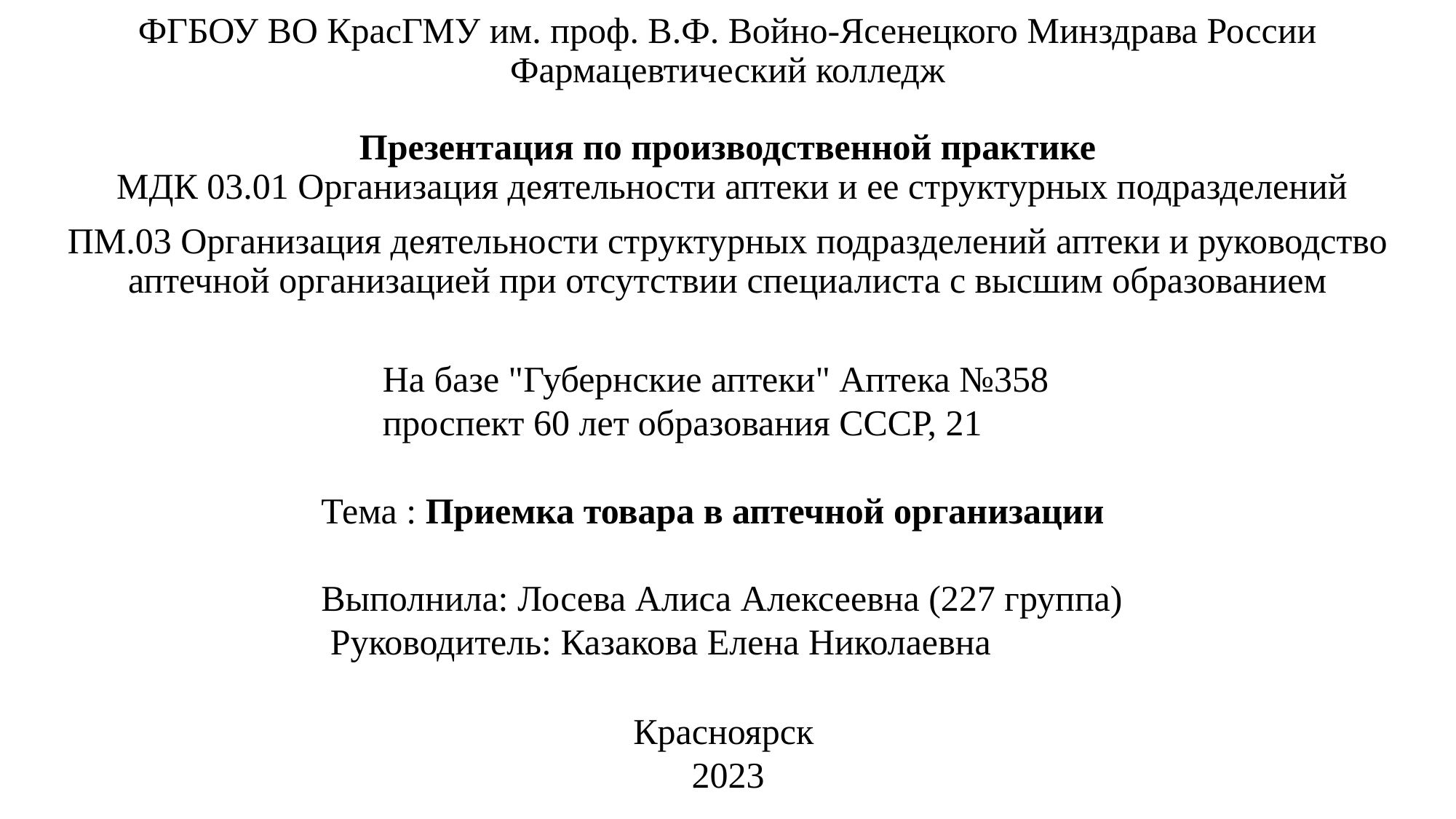

# ФГБОУ ВО КрасГМУ им. проф. В.Ф. Войно-Ясенецкого Минздрава России
Фармацевтический колледж

Презентация по производственной практике
 МДК 03.01 Организация деятельности аптеки и ее структурных подразделений
ПМ.03 Организация деятельности структурных подразделений аптеки и руководство аптечной организацией при отсутствии специалиста с высшим образованием
На базе "Губернские аптеки" Аптека №358 проспект 60 лет образования СССР, 21

Тема : Приемка товара в аптечной организации

Выполнила: Лосева Алиса Алексеевна (227 группа)
 Руководитель: Казакова Елена Николаевна

Красноярск
2023